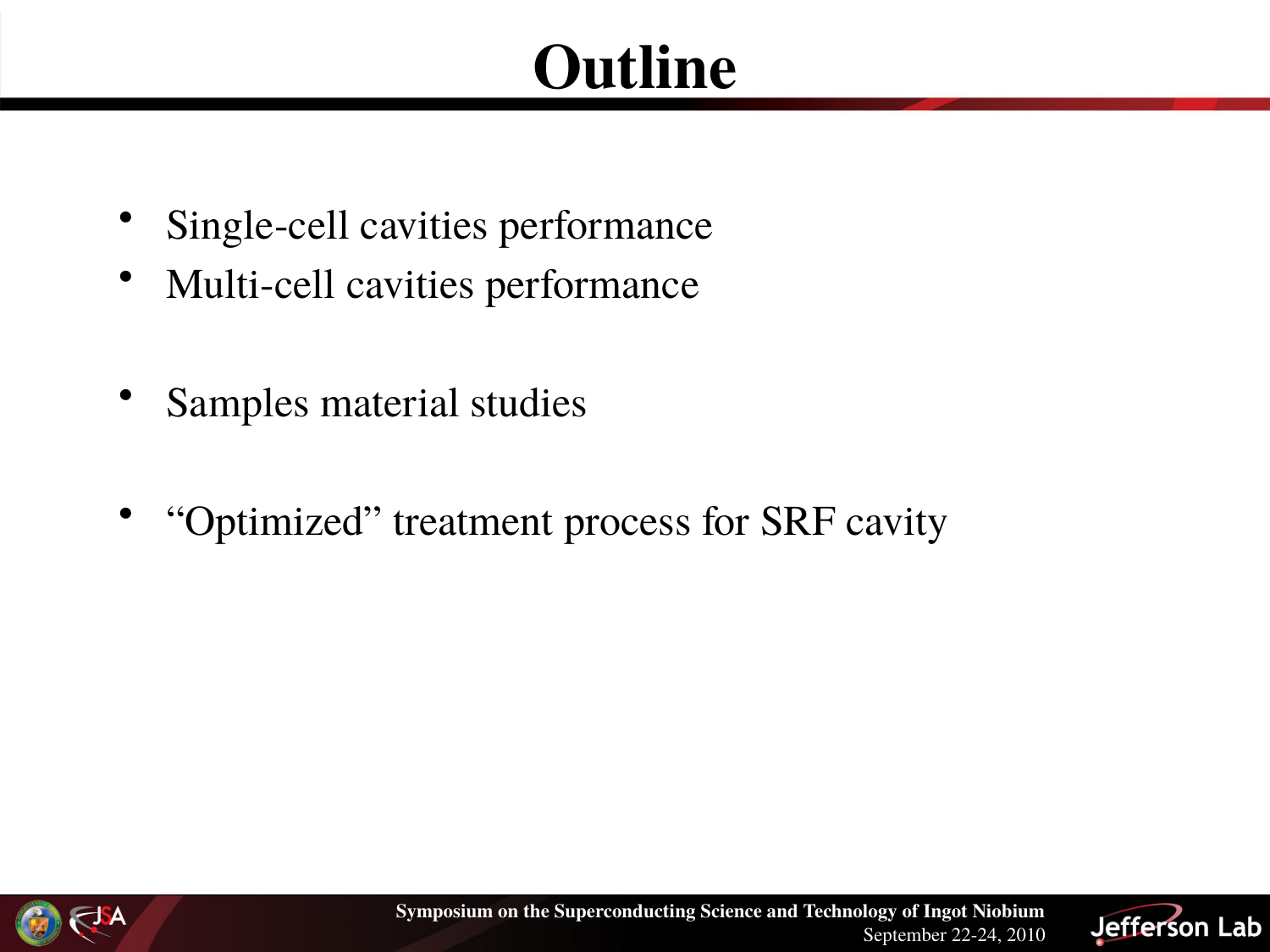

# Outline
Single-cell cavities performance
Multi-cell cavities performance

Samples material studies

“Optimized” treatment process for SRF cavity